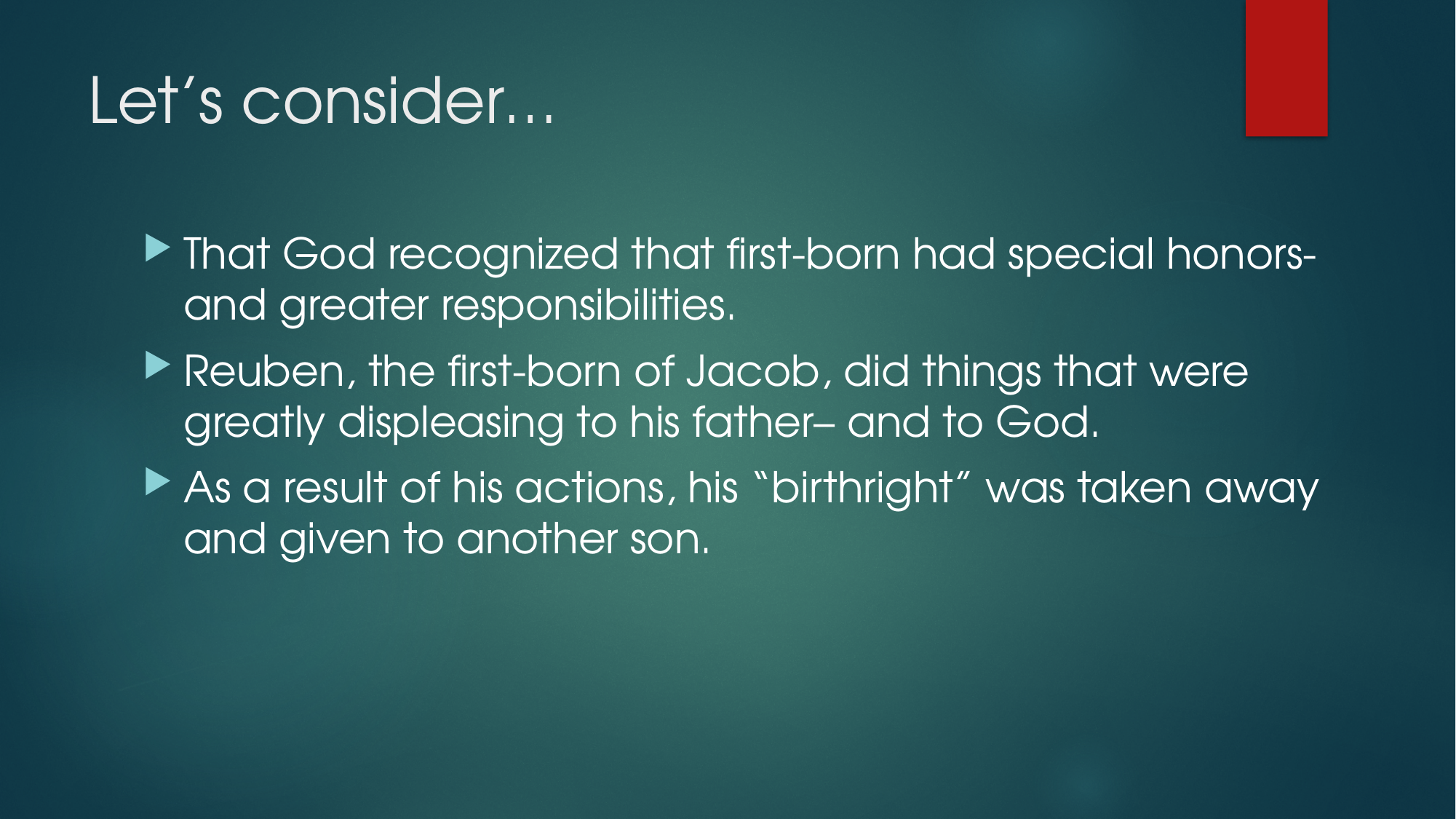

# Let’s consider…
That God recognized that first-born had special honors- and greater responsibilities.
Reuben, the first-born of Jacob, did things that were greatly displeasing to his father– and to God.
As a result of his actions, his “birthright” was taken away and given to another son.